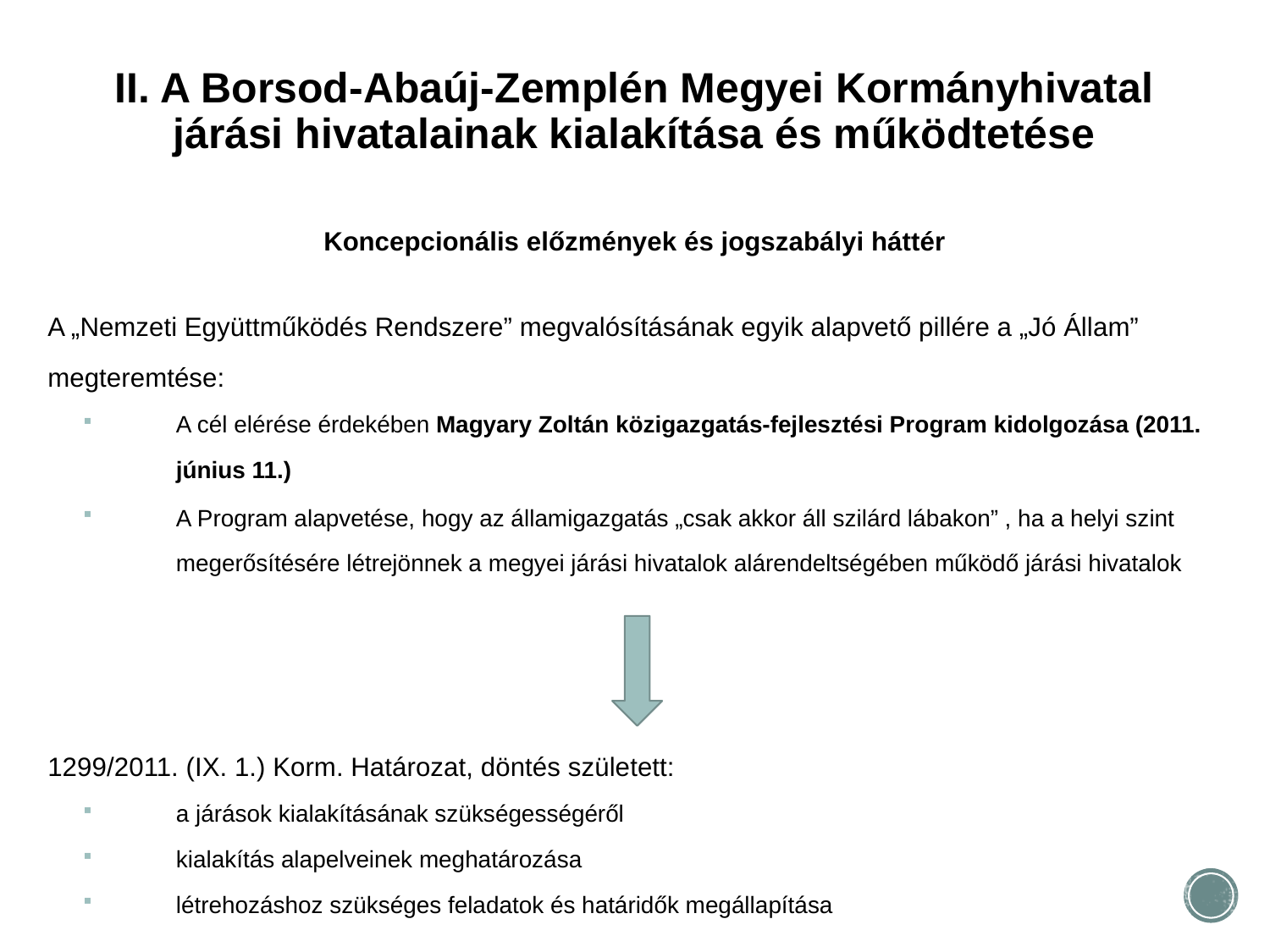

II. A Borsod-Abaúj-Zemplén Megyei Kormányhivatal járási hivatalainak kialakítása és működtetése
#
Koncepcionális előzmények és jogszabályi háttér

A „Nemzeti Együttműködés Rendszere” megvalósításának egyik alapvető pillére a „Jó Állam” megteremtése:
A cél elérése érdekében Magyary Zoltán közigazgatás-fejlesztési Program kidolgozása (2011. június 11.)
A Program alapvetése, hogy az államigazgatás „csak akkor áll szilárd lábakon” , ha a helyi szint megerősítésére létrejönnek a megyei járási hivatalok alárendeltségében működő járási hivatalok

1299/2011. (IX. 1.) Korm. Határozat, döntés született:
a járások kialakításának szükségességéről
kialakítás alapelveinek meghatározása
létrehozáshoz szükséges feladatok és határidők megállapítása